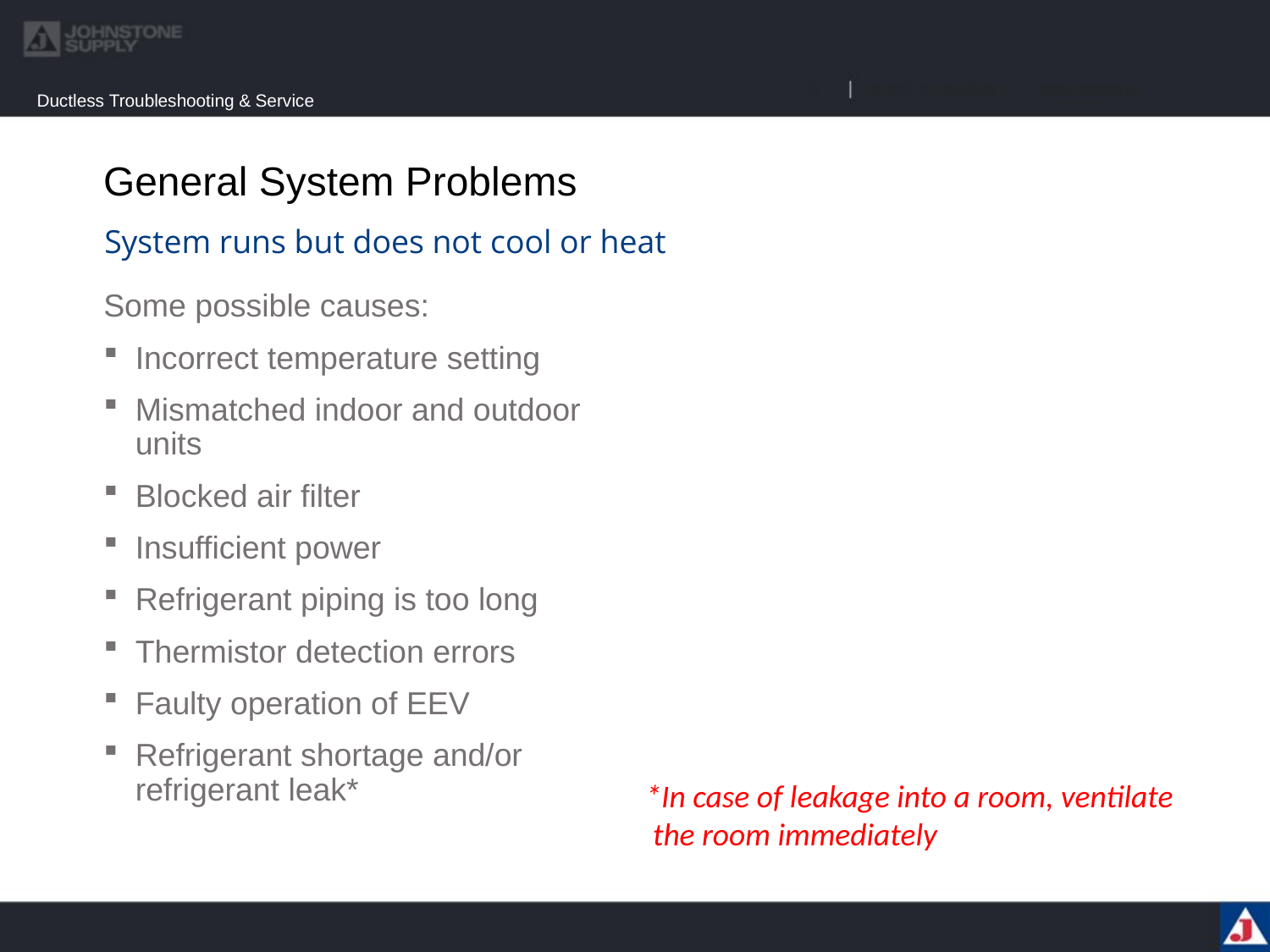

Ductless Troubleshooting & Service
# General System Problems
System runs but does not cool or heat
Some possible causes:
Incorrect temperature setting
Mismatched indoor and outdoor units
Blocked air filter
Insufficient power
Refrigerant piping is too long
Thermistor detection errors
Faulty operation of EEV
Refrigerant shortage and/or refrigerant leak*

*In case of leakage into a room, ventilate
 the room immediately